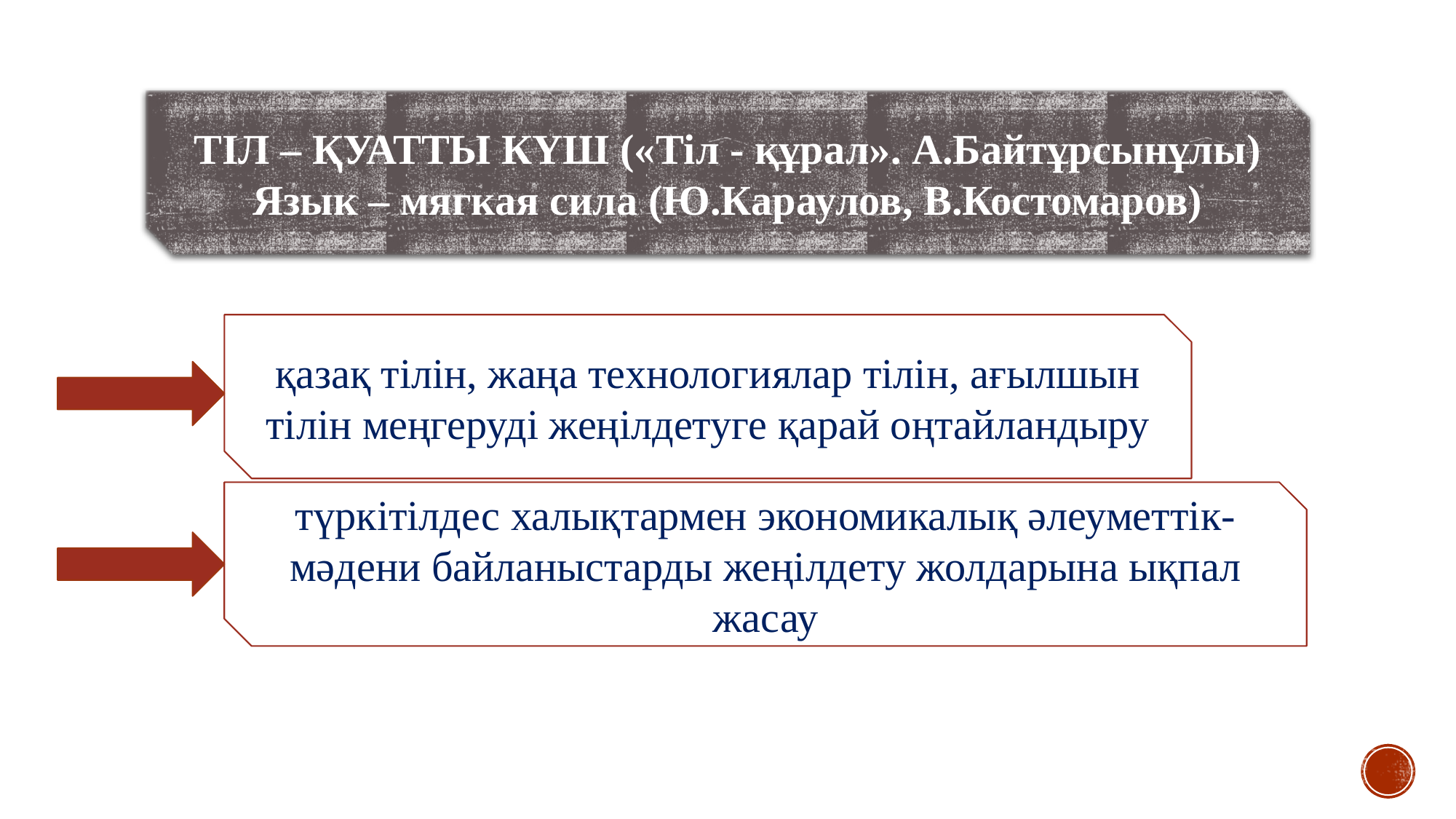

ТІЛ – ҚУАТТЫ КҮШ («Тіл - құрал». А.Байтұрсынұлы)
 Язык – мягкая сила (Ю.Караулов, В.Костомаров)
қазақ тілін, жаңа технологиялар тілін, ағылшын тілін меңгеруді жеңілдетуге қарай оңтайландыру

түркітілдес халықтармен экономикалық әлеуметтік- мәдени байланыстарды жеңілдету жолдарына ықпал жасау